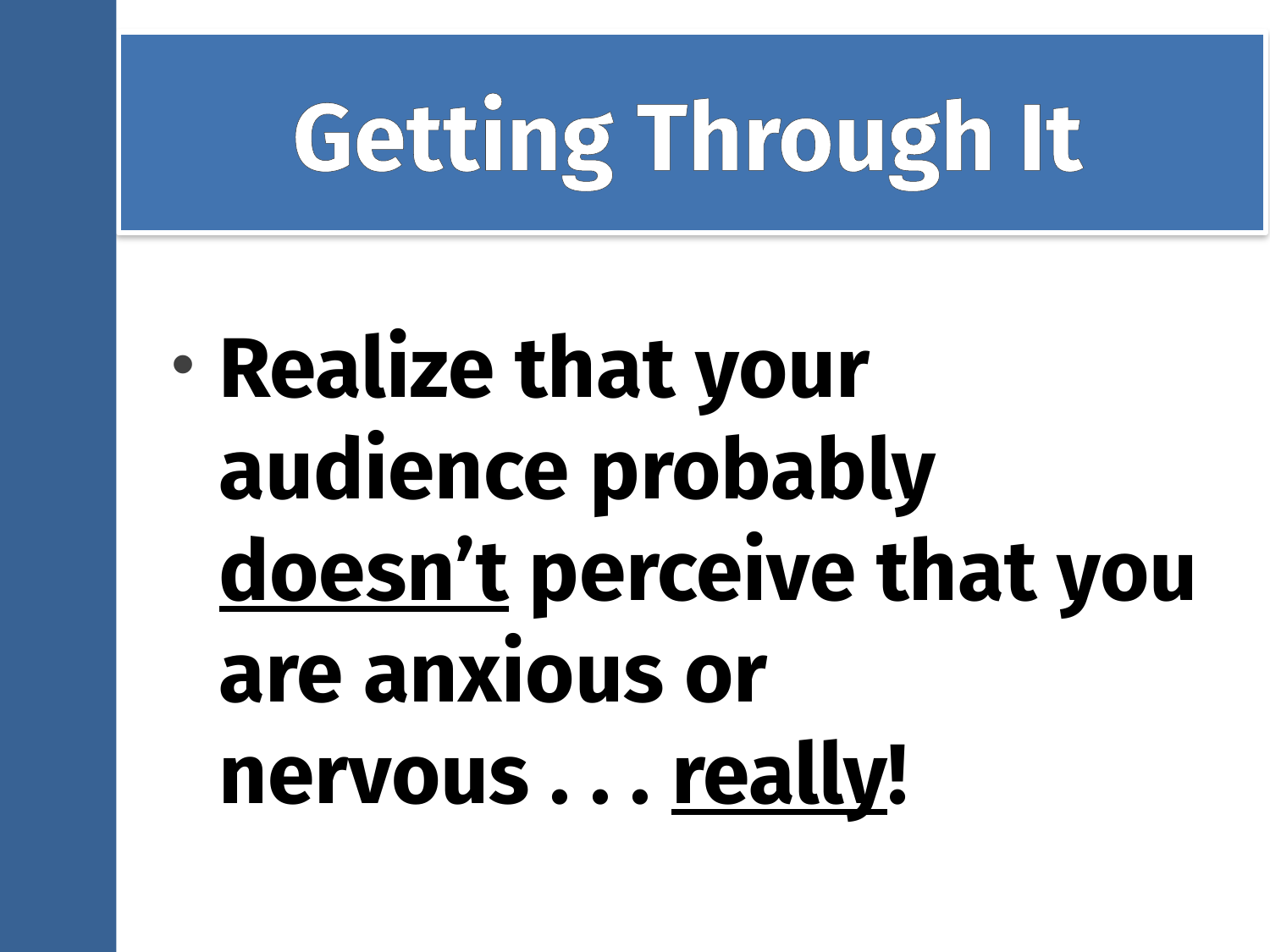

# Getting Through It
Realize that your audience probably doesn’t perceive that you are anxious or nervous . . . really!